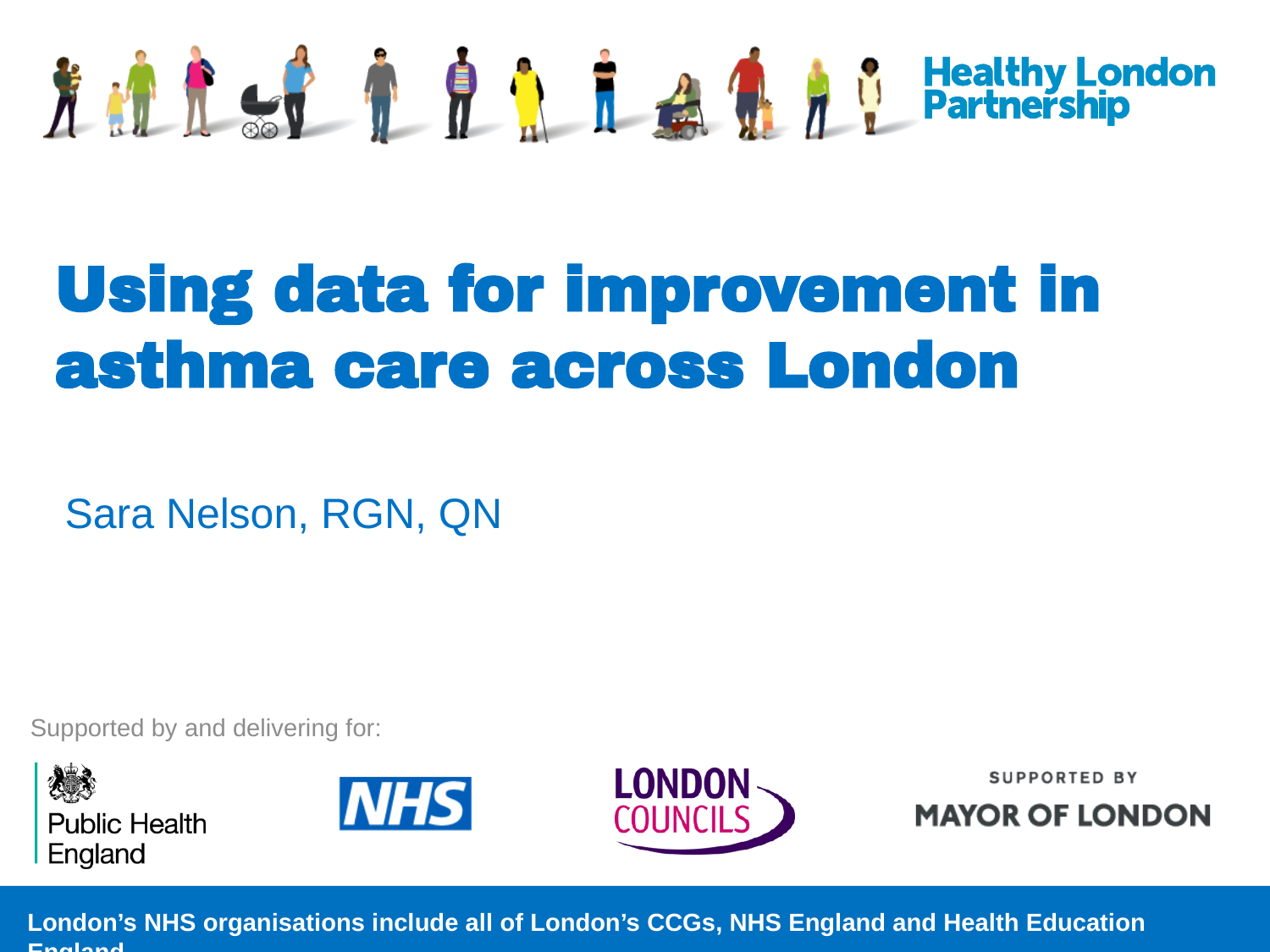

# Using data for improvement in asthma care across London
Sara Nelson, RGN, QN